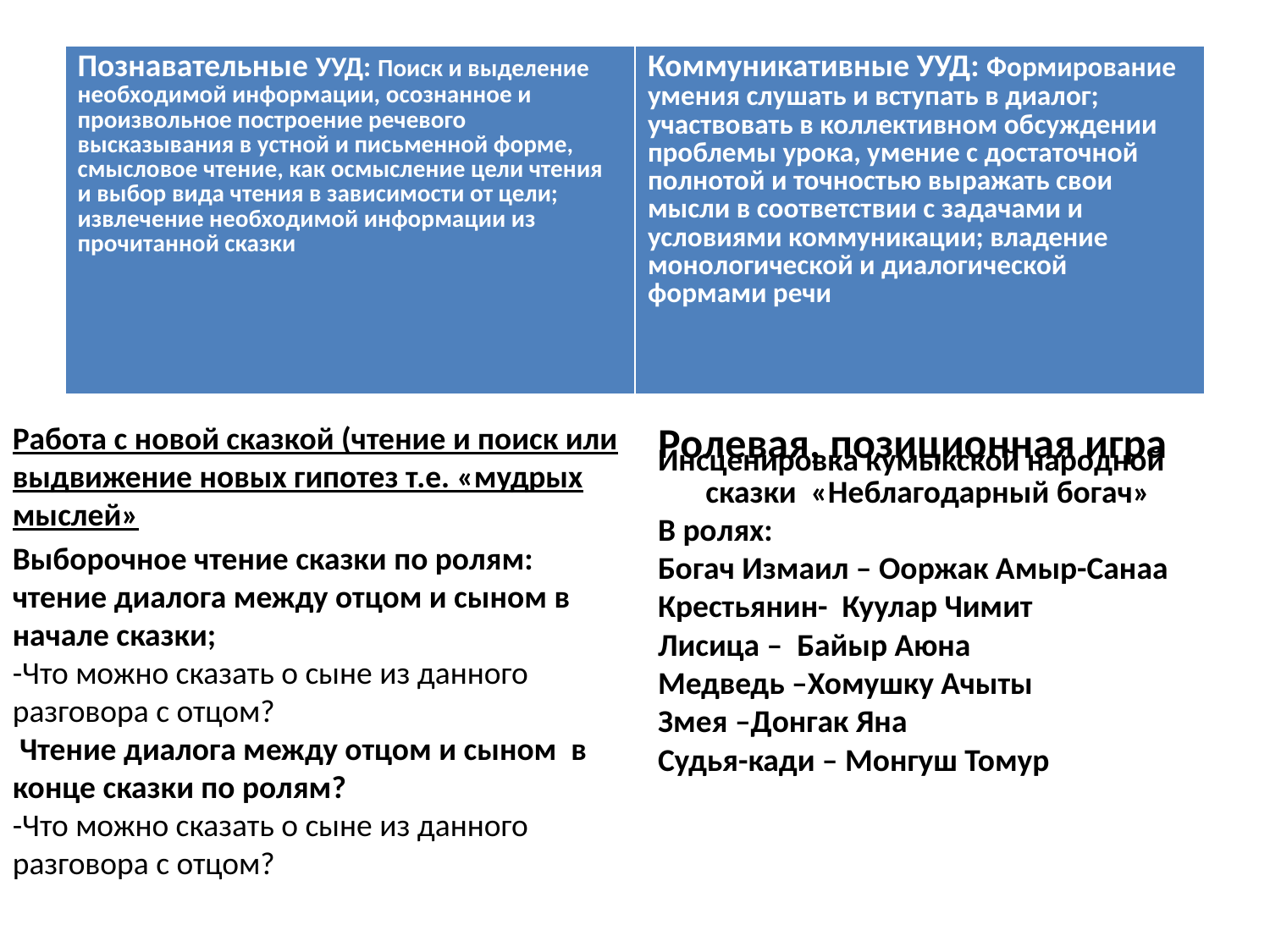

#
| Познавательные УУД: Поиск и выделение необходимой информации, осознанное и произвольное построение речевого высказывания в устной и письменной форме, смысловое чтение, как осмысление цели чтения и выбор вида чтения в зависимости от цели; извлечение необходимой информации из прочитанной сказки | Коммуникативные УУД: Формирование умения слушать и вступать в диалог; участвовать в коллективном обсуждении проблемы урока, умение с достаточной полнотой и точностью выражать свои мысли в соответствии с задачами и условиями коммуникации; владение монологической и диалогической формами речи |
| --- | --- |

Инсценировка кумыкской народной  сказки  «Неблагодарный богач»
В ролях:
Богач Измаил – Ооржак Амыр-Санаа
Крестьянин-  Куулар Чимит
Лисица –  Байыр Аюна
Медведь –Хомушку Ачыты
Змея –Донгак Яна
Судья-кади – Монгуш Томур

Ролевая, позиционная игра

Работа с новой сказкой (чтение и поиск или выдвижение новых гипотез т.е. «мудрых мыслей»

Выборочное чтение сказки по ролям: чтение диалога между отцом и сыном в начале сказки;
-Что можно сказать о сыне из данного разговора с отцом?
 Чтение диалога между отцом и сыном  в конце сказки по ролям?
-Что можно сказать о сыне из данного разговора с отцом?